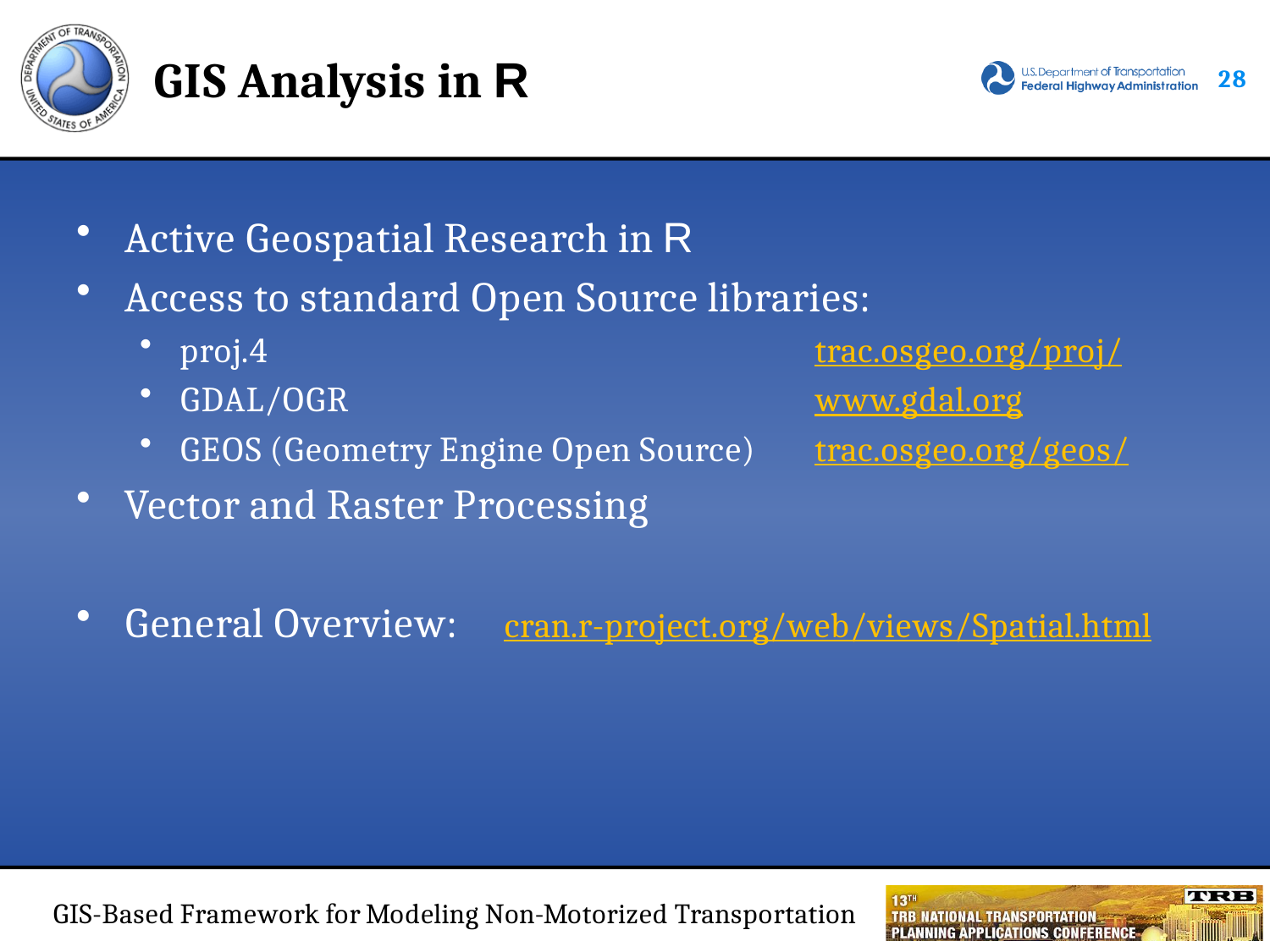

# GIS Analysis in R
28
Active Geospatial Research in R
Access to standard Open Source libraries:
proj.4					trac.osgeo.org/proj/
GDAL/OGR				www.gdal.org
GEOS (Geometry Engine Open Source) 	trac.osgeo.org/geos/
Vector and Raster Processing

General Overview:     cran.r-project.org/web/views/Spatial.html